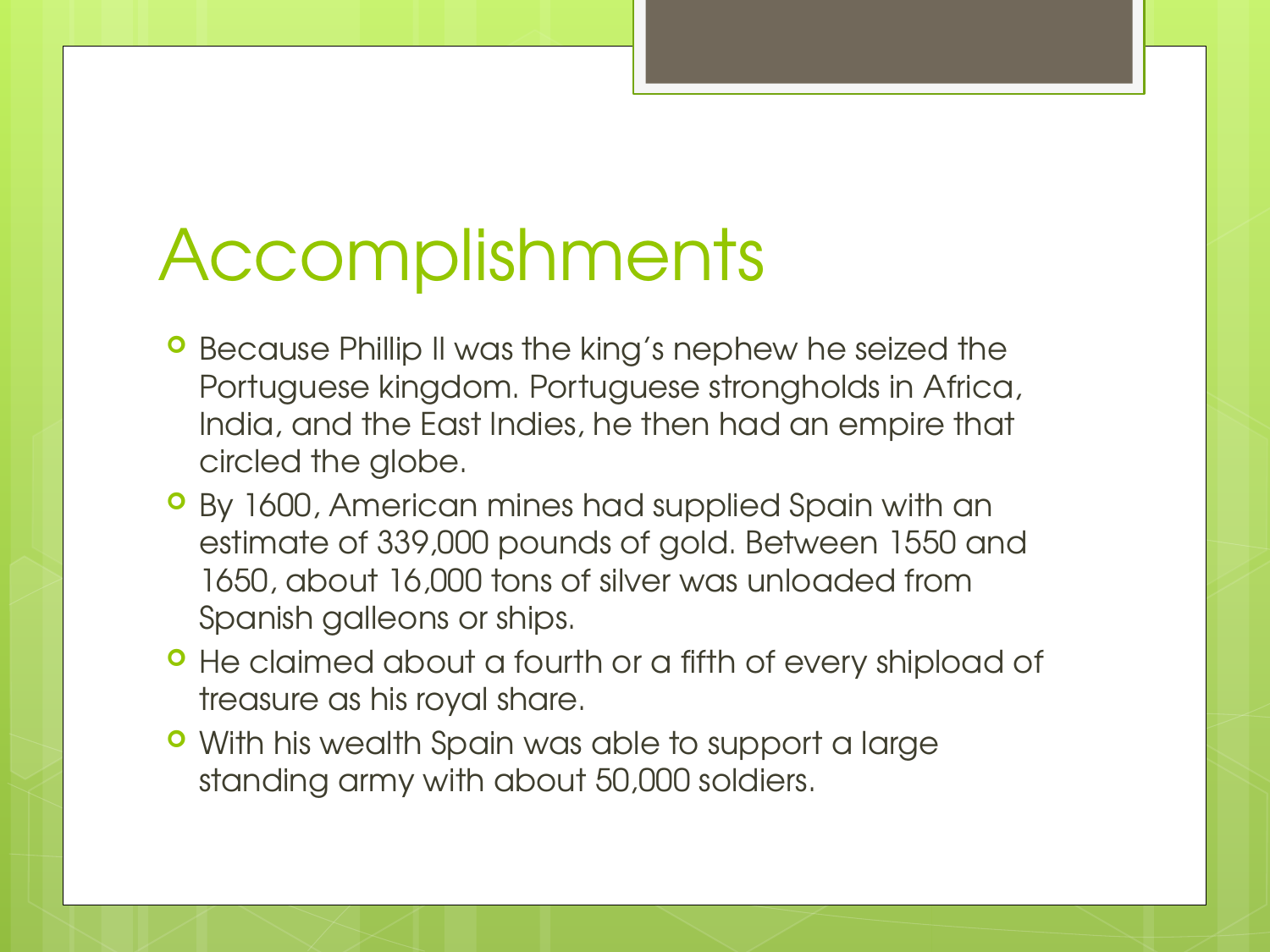

# Accomplishments
Because Phillip II was the king’s nephew he seized the Portuguese kingdom. Portuguese strongholds in Africa, India, and the East Indies, he then had an empire that circled the globe.
By 1600, American mines had supplied Spain with an estimate of 339,000 pounds of gold. Between 1550 and 1650, about 16,000 tons of silver was unloaded from Spanish galleons or ships.
He claimed about a fourth or a fifth of every shipload of treasure as his royal share.
With his wealth Spain was able to support a large standing army with about 50,000 soldiers.